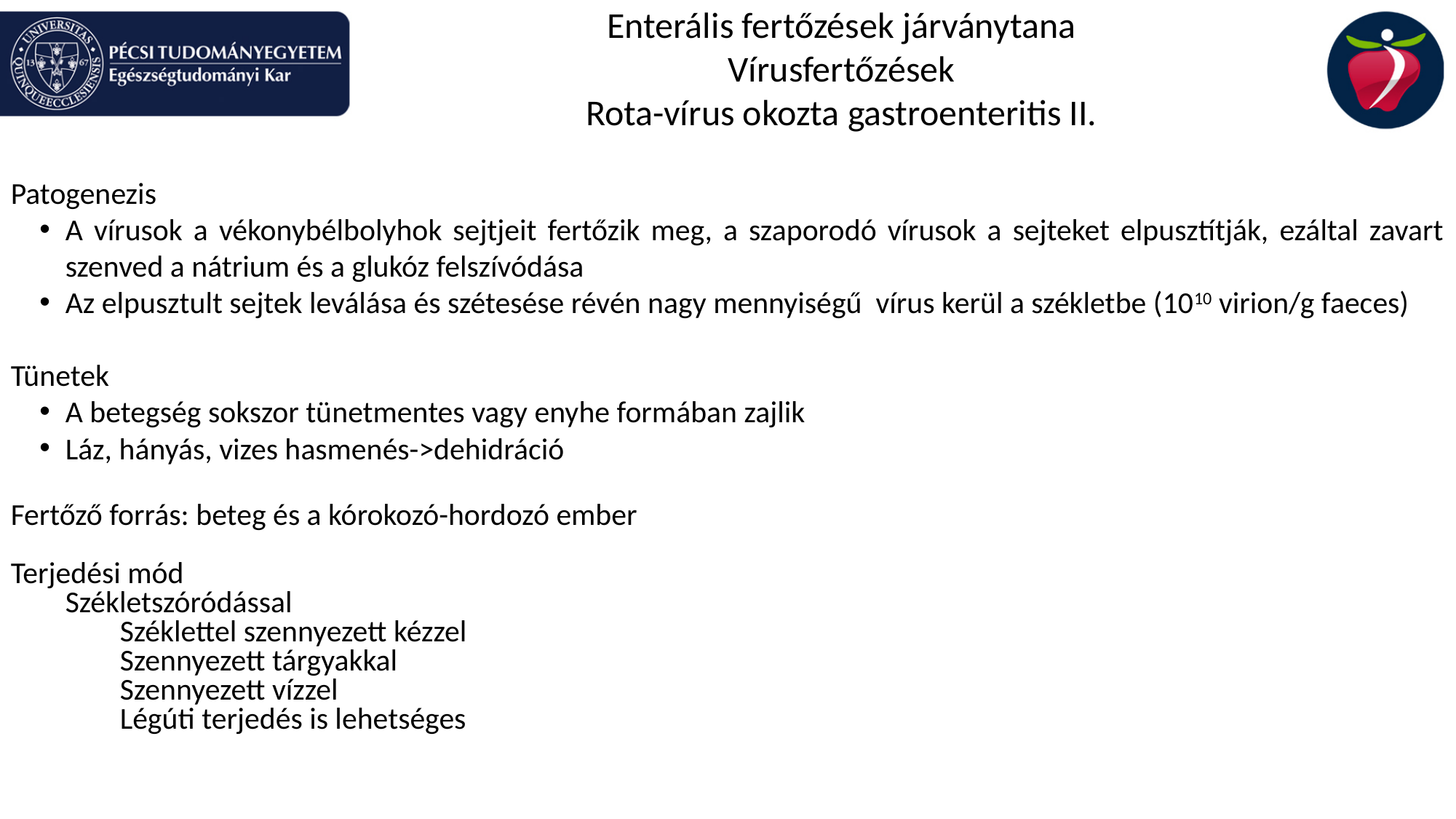

Enterális fertőzések járványtana
Vírusfertőzések
Rota-vírus okozta gastroenteritis II.
Patogenezis
A vírusok a vékonybélbolyhok sejtjeit fertőzik meg, a szaporodó vírusok a sejteket elpusztítják, ezáltal zavart szenved a nátrium és a glukóz felszívódása
Az elpusztult sejtek leválása és szétesése révén nagy mennyiségű  vírus kerül a székletbe (1010 virion/g faeces)

Tünetek
A betegség sokszor tünetmentes vagy enyhe formában zajlik
Láz, hányás, vizes hasmenés->dehidráció

Fertőző forrás: beteg és a kórokozó-hordozó ember

Terjedési mód
Székletszóródással
Széklettel szennyezett kézzel
Szennyezett tárgyakkal
Szennyezett vízzel
Légúti terjedés is lehetséges